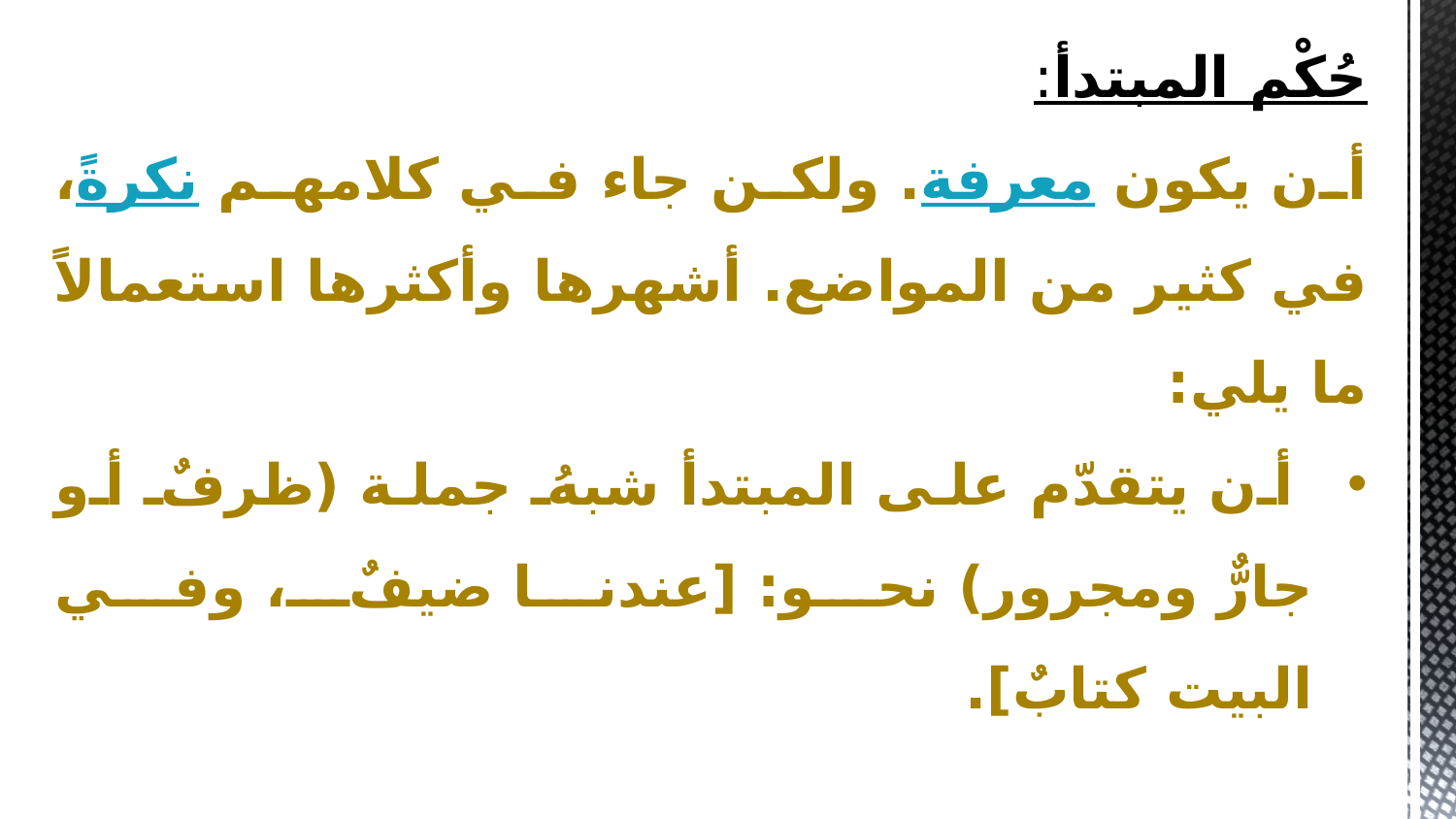

حُكْم المبتدأ:
أن يكون معرفة. ولكن جاء في كلامهم نكرةً، في كثير من المواضع. أشهرها وأكثرها استعمالاً ما يلي:
 أن يتقدّم على المبتدأ شبهُ جملة (ظرفٌ أو جارٌّ ومجرور) نحو: [عندنا ضيفٌ، وفي البيت كتابٌ].